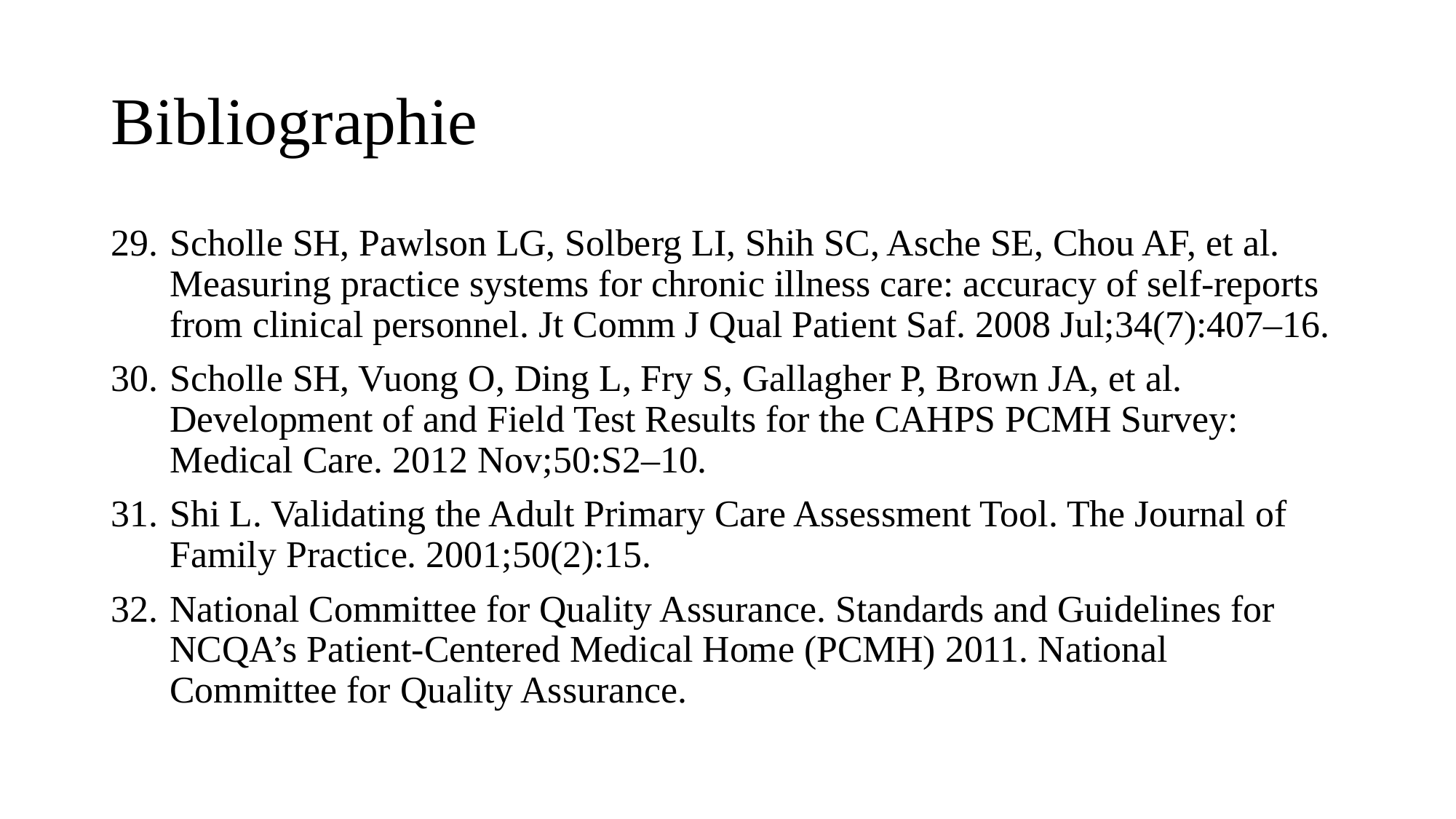

# Bibliographie
Scholle SH, Pawlson LG, Solberg LI, Shih SC, Asche SE, Chou AF, et al. Measuring practice systems for chronic illness care: accuracy of self-reports from clinical personnel. Jt Comm J Qual Patient Saf. 2008 Jul;34(7):407–16.
Scholle SH, Vuong O, Ding L, Fry S, Gallagher P, Brown JA, et al. Development of and Field Test Results for the CAHPS PCMH Survey: Medical Care. 2012 Nov;50:S2–10.
Shi L. Validating the Adult Primary Care Assessment Tool. The Journal of Family Practice. 2001;50(2):15.
National Committee for Quality Assurance. Standards and Guidelines for NCQA’s Patient-Centered Medical Home (PCMH) 2011. National Committee for Quality Assurance.